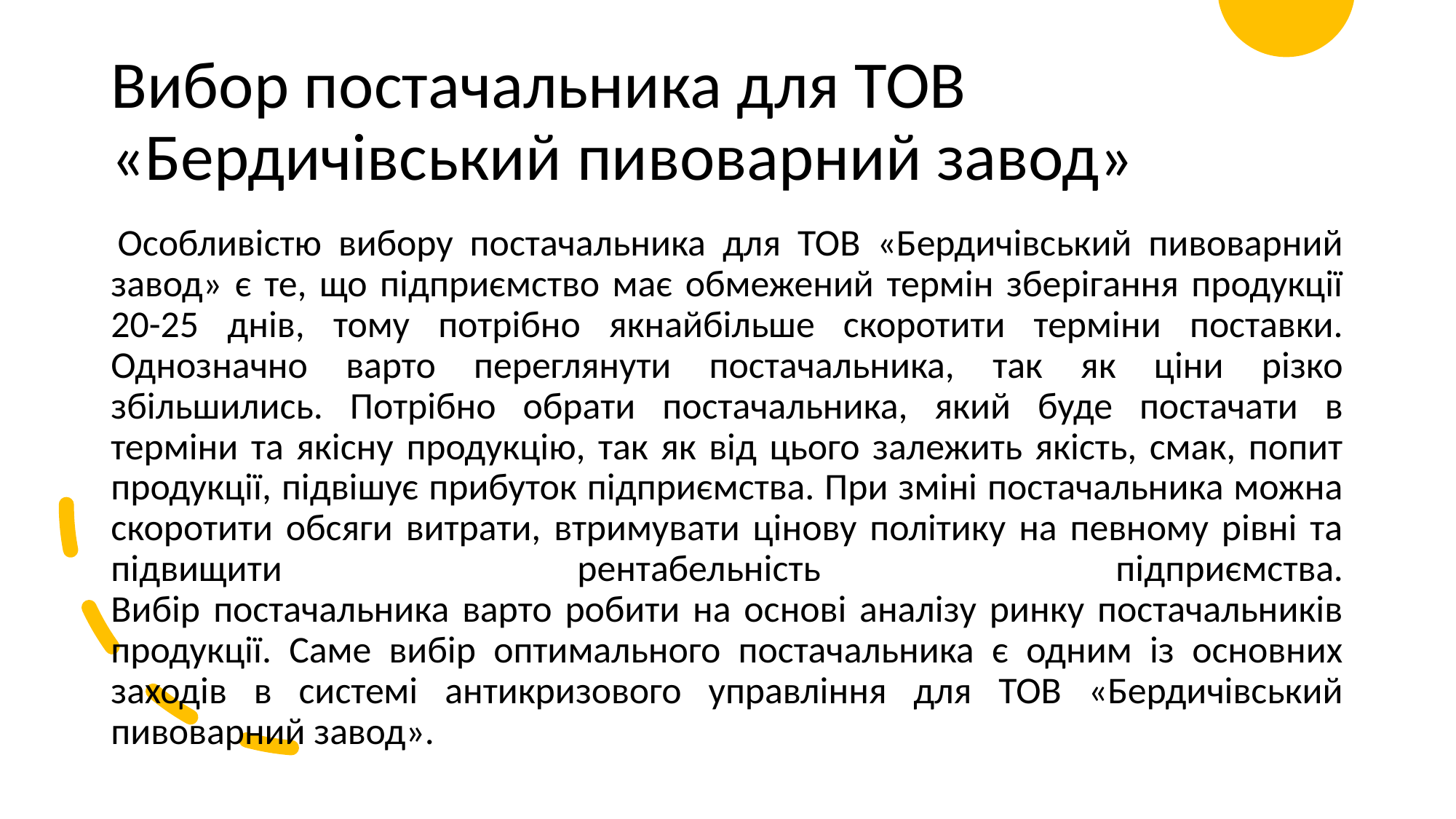

# Вибор постачальника для ТОВ «Бердичівський пивоварний завод»
 Особливістю вибору постачальника для ТОВ «Бердичівський пивоварний завод» є те, що підприємство має обмежений термін зберігання продукції 20-25 днів, тому потрібно якнайбільше скоротити терміни поставки.
Однозначно варто переглянути постачальника, так як ціни різко збільшились. Потрібно обрати постачальника, який буде постачати в терміни та якісну продукцію, так як від цього залежить якість, смак, попит продукції, підвішує прибуток підприємства. При зміні постачальника можна скоротити обсяги витрати, втримувати цінову політику на певному рівні та підвищити рентабельність підприємства.
Вибір постачальника варто робити на основі аналізу ринку постачальників продукції. Саме вибір оптимального постачальника є одним із основних заходів в системі антикризового управління для ТОВ «Бердичівський пивоварний завод».